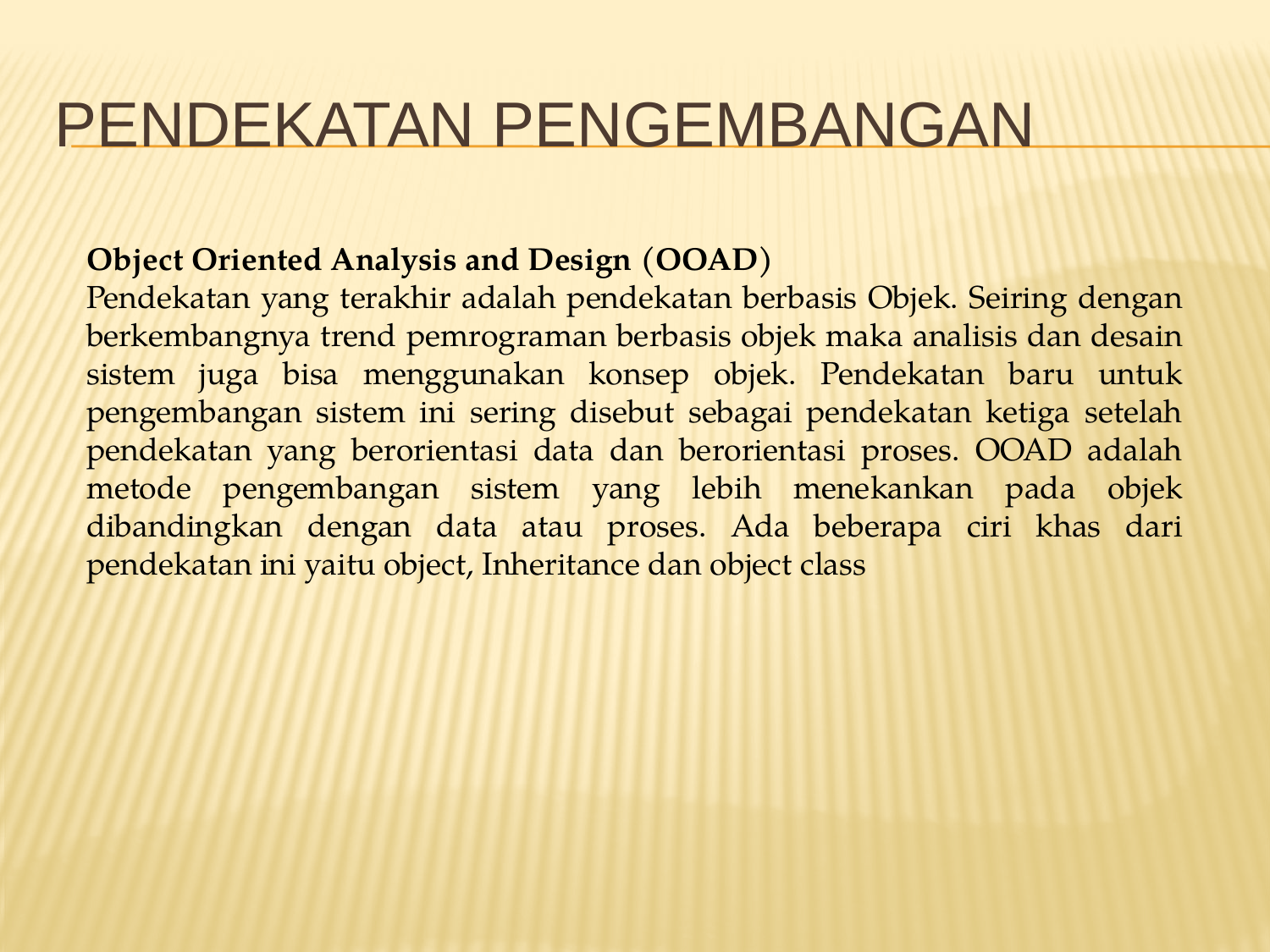

# PENDEKATAN PENGEMBANGAN
Object Oriented Analysis and Design (OOAD)
Pendekatan yang terakhir adalah pendekatan berbasis Objek. Seiring dengan berkembangnya trend pemrograman berbasis objek maka analisis dan desain sistem juga bisa menggunakan konsep objek. Pendekatan baru untuk pengembangan sistem ini sering disebut sebagai pendekatan ketiga setelah pendekatan yang berorientasi data dan berorientasi proses. OOAD adalah metode pengembangan sistem yang lebih menekankan pada objek dibandingkan dengan data atau proses. Ada beberapa ciri khas dari pendekatan ini yaitu object, Inheritance dan object class